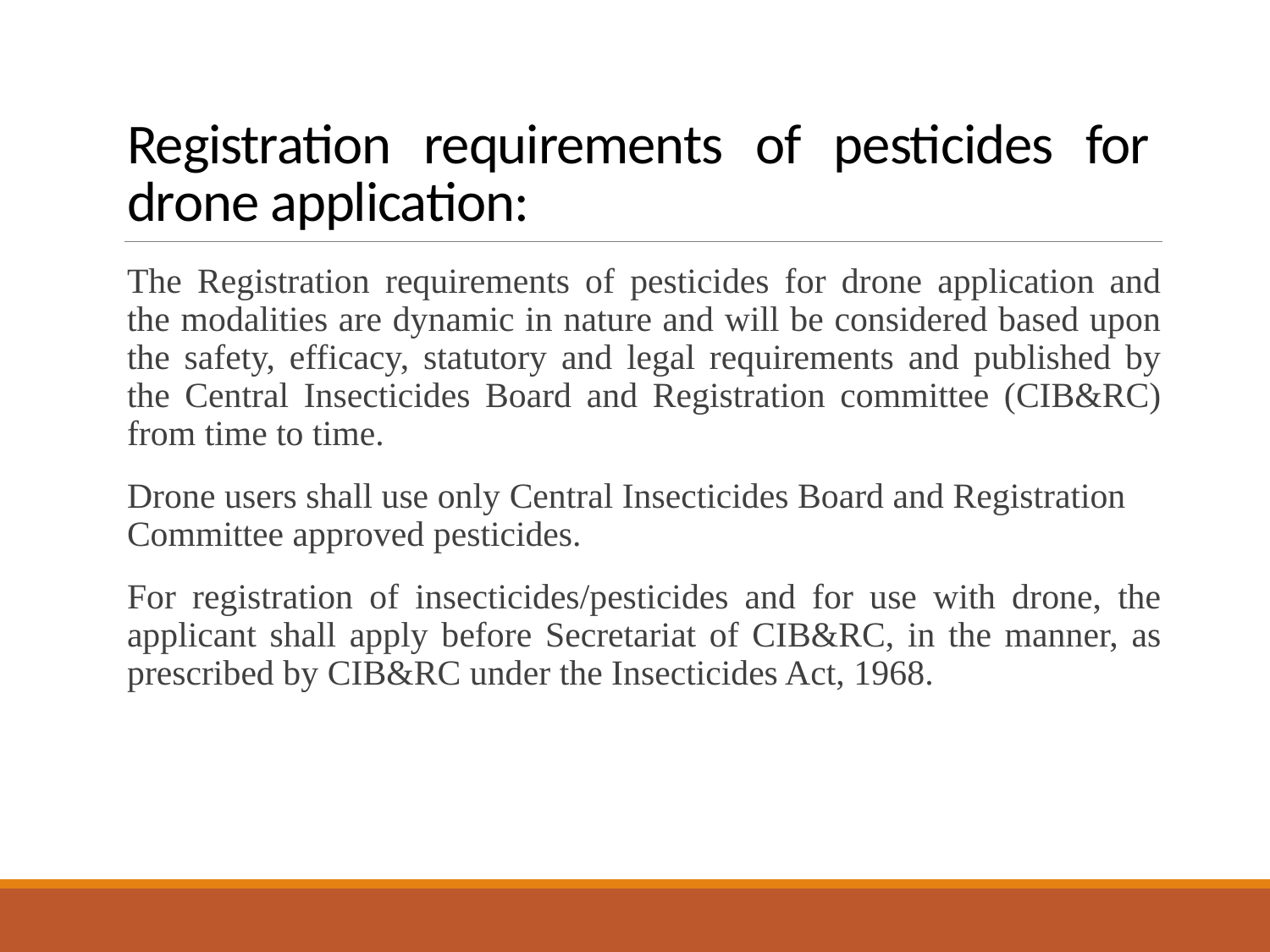

# Registration requirements of pesticides for drone application:
The Registration requirements of pesticides for drone application and the modalities are dynamic in nature and will be considered based upon the safety, efficacy, statutory and legal requirements and published by the Central Insecticides Board and Registration committee (CIB&RC) from time to time.
Drone users shall use only Central Insecticides Board and Registration Committee approved pesticides.
For registration of insecticides/pesticides and for use with drone, the applicant shall apply before Secretariat of CIB&RC, in the manner, as prescribed by CIB&RC under the Insecticides Act, 1968.